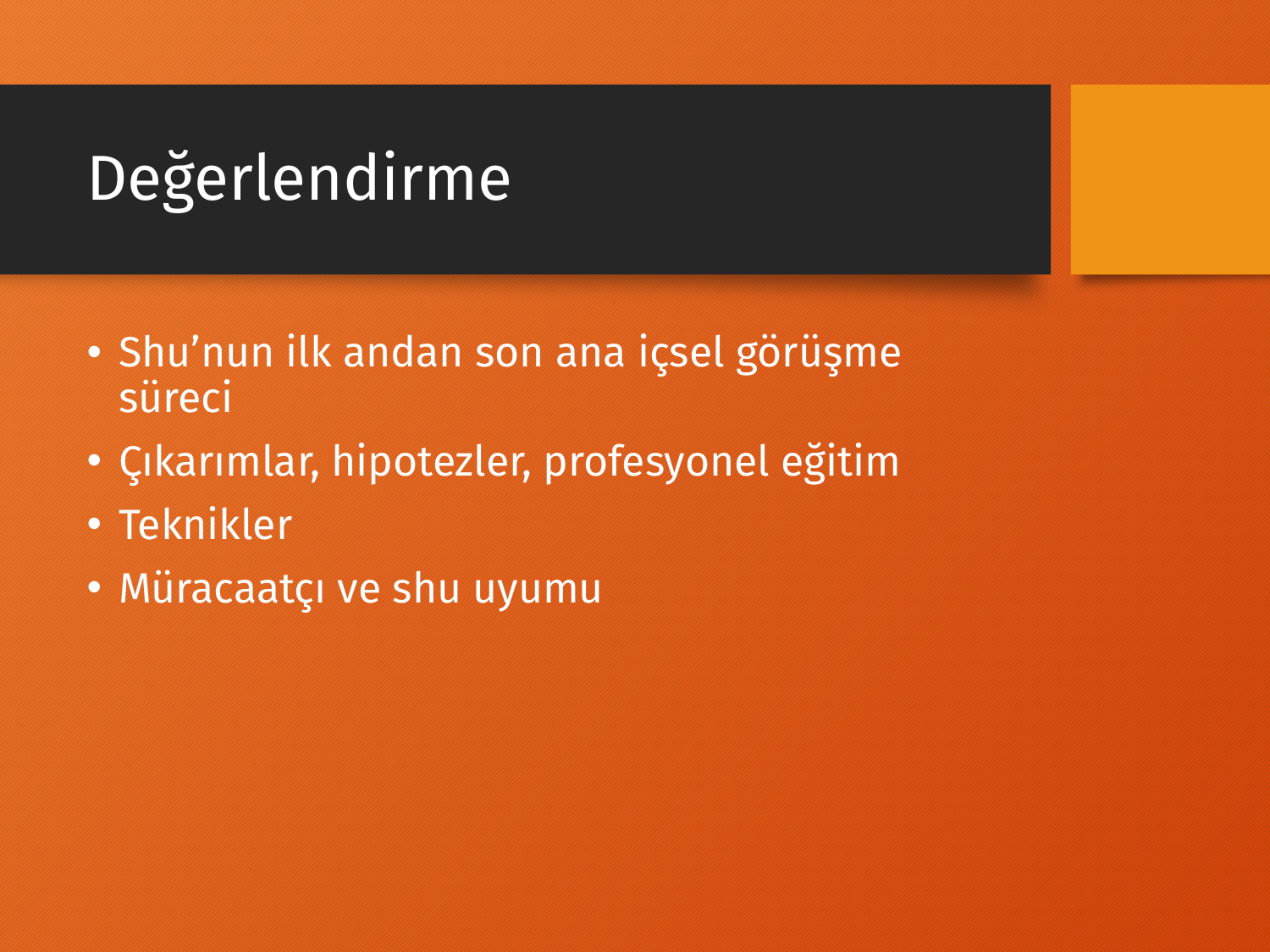

# Değerlendirme
Shu’nun ilk andan son ana içsel görüşme süreci
Çıkarımlar, hipotezler, profesyonel eğitim
Teknikler
Müracaatçı ve shu uyumu